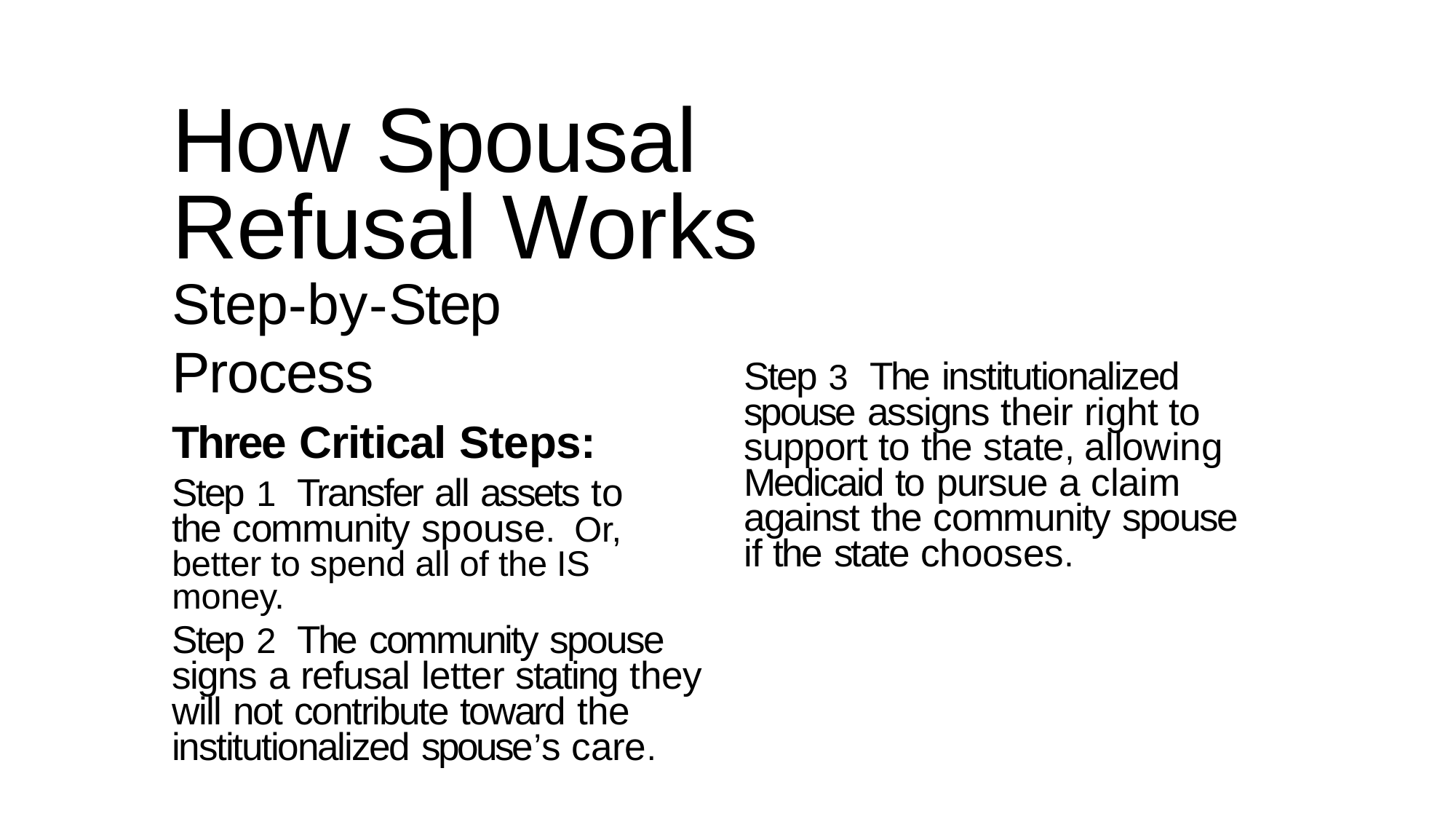

# How Spousal Refusal Works
Step-by-Step Process
Three Critical Steps:
Step 1  Transfer all assets to the community spouse.  Or, better to spend all of the IS money.
Step 2  The community spouse signs a refusal letter stating they will not contribute toward the institutionalized spouseʼs care.
Step 3  The institutionalized spouse assigns their right to support to the state, allowing Medicaid to pursue a claim against the community spouse if the state chooses.
64